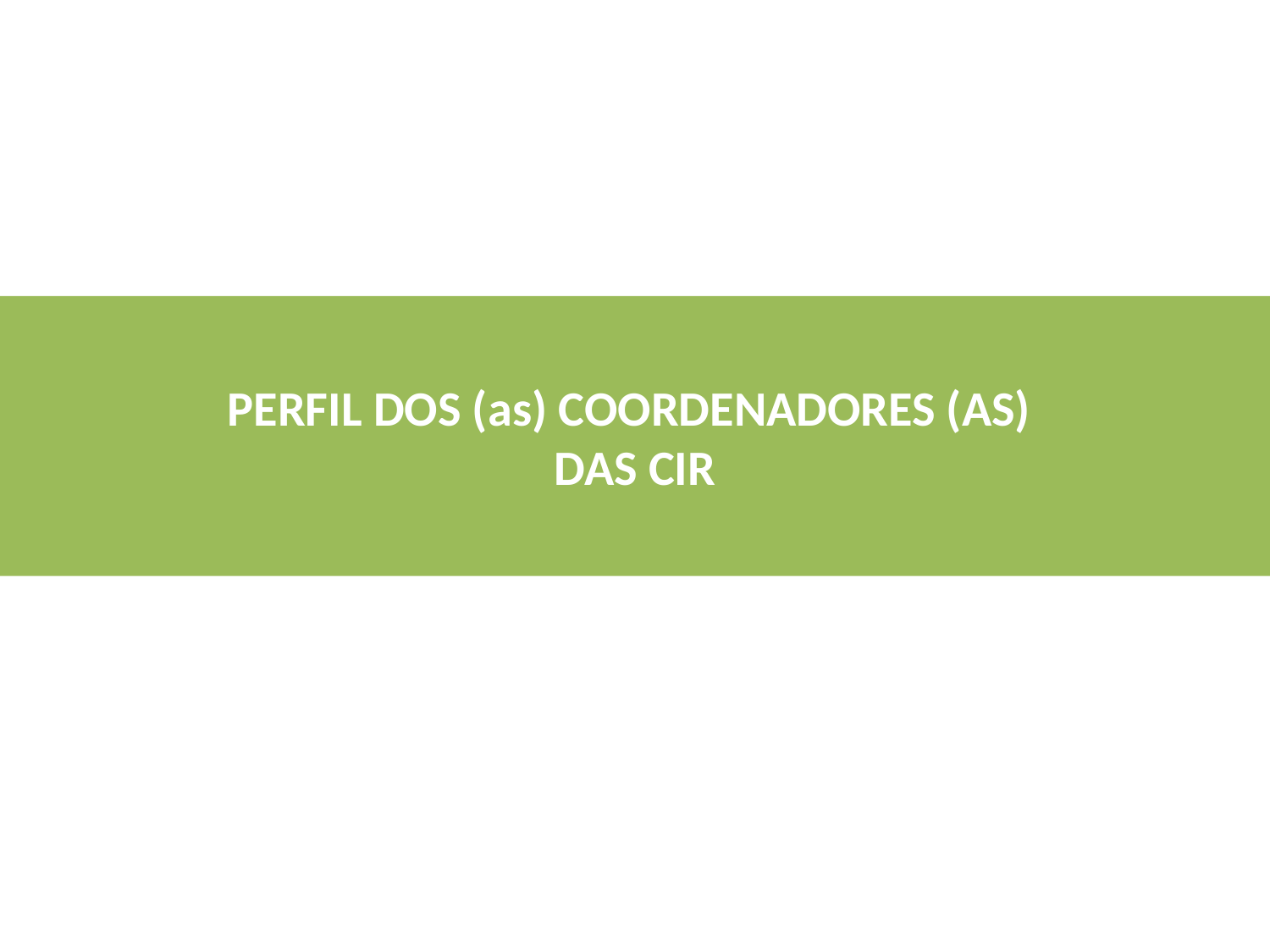

PERFIL DOS (as) COORDENADORES (AS)
DAS CIR